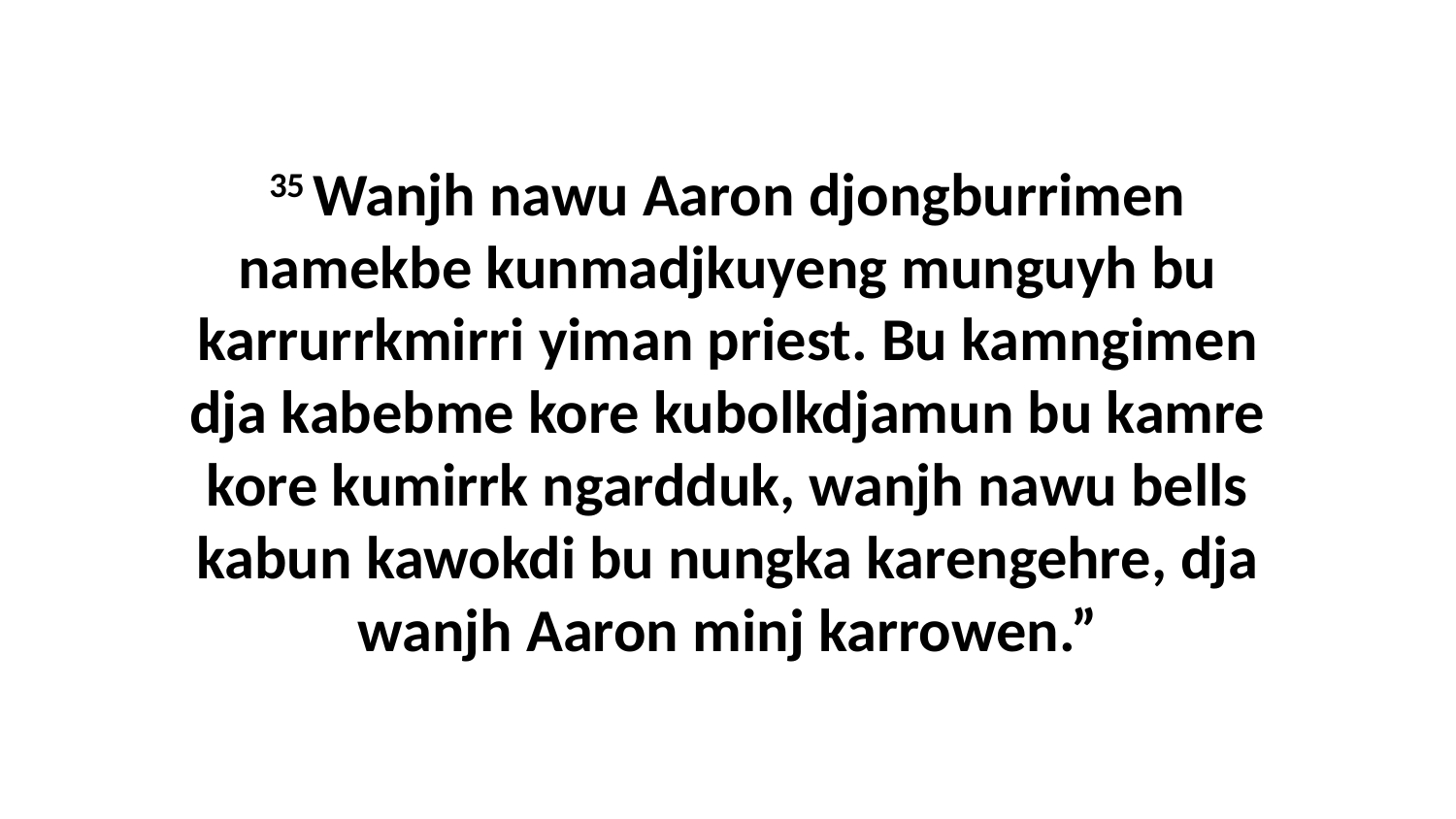

35 Wanjh nawu Aaron djongburrimen namekbe kunmadjkuyeng munguyh bu karrurrkmirri yiman priest. Bu kamngimen dja kabebme kore kubolkdjamun bu kamre kore kumirrk ngardduk, wanjh nawu bells kabun kawokdi bu nungka karengehre, dja wanjh Aaron minj karrowen.”